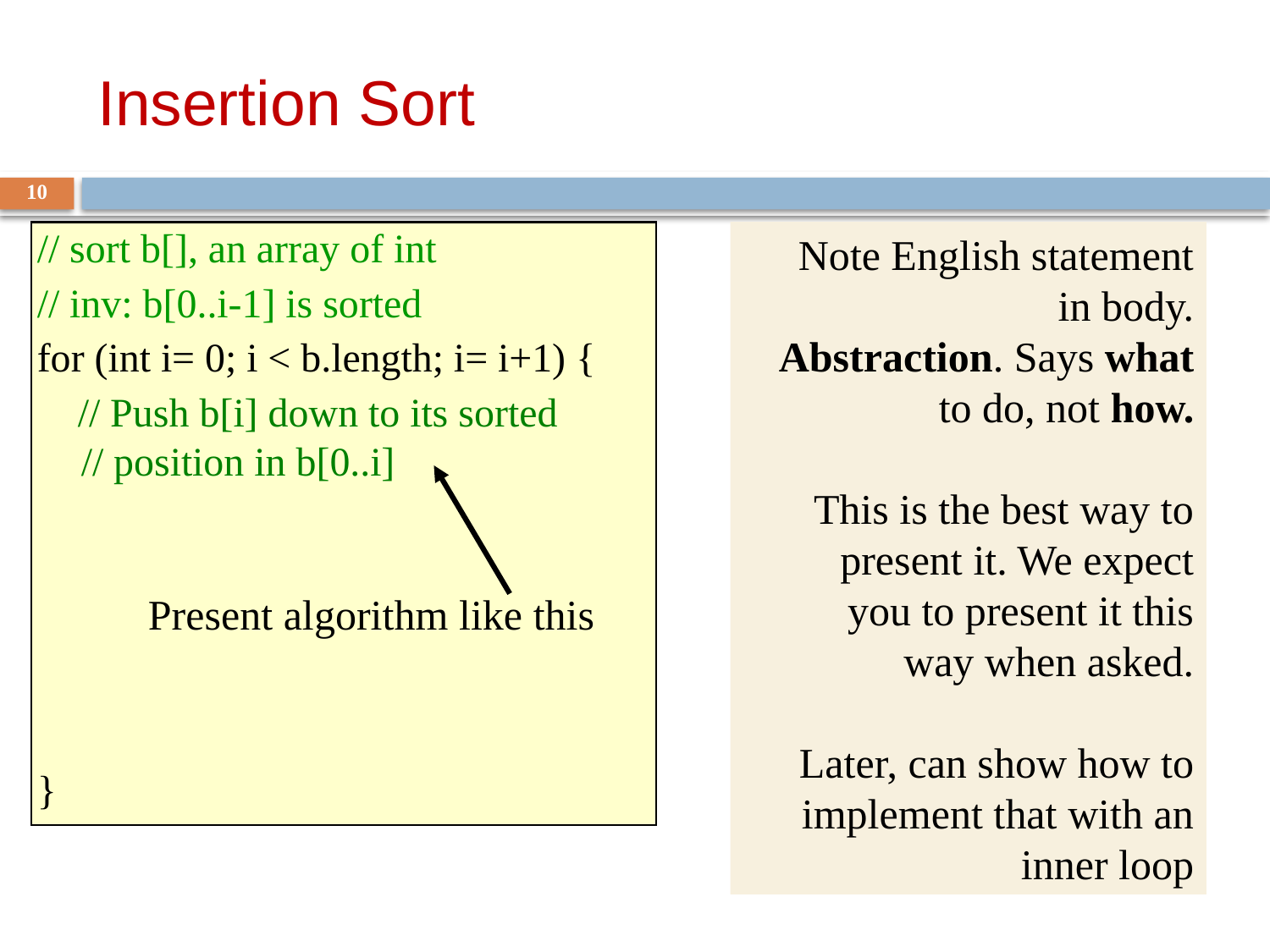

# Insertion Sort
10
Note English statement
in body.
Abstraction. Says what
to do, not how.

This is the best way to present it. We expect
you to present it this
way when asked.

Later, can show how to
implement that with an inner loop
// sort b[], an array of int
// inv: b[0..i-1] is sorted
for (int i= 0; i < b.length; i= i+1) {
    // Push b[i] down to its sorted
  // position in b[0..i]

}
Present algorithm like this